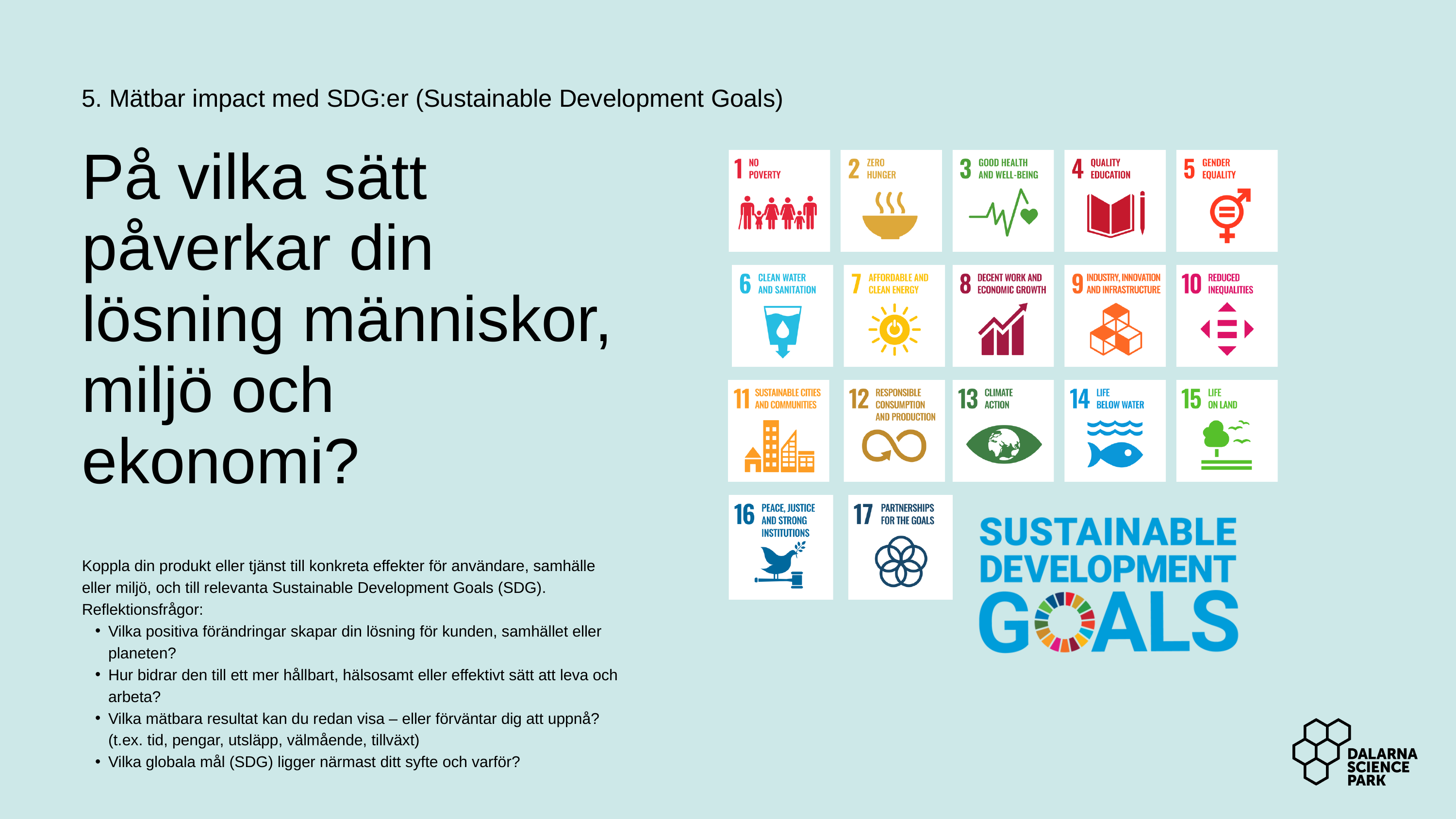

5. Mätbar impact med SDG:er (Sustainable Development Goals)
På vilka sätt påverkar din lösning människor, miljö och ekonomi?

Koppla din produkt eller tjänst till konkreta effekter för användare, samhälle eller miljö, och till relevanta Sustainable Development Goals (SDG).
Reflektionsfrågor:
Vilka positiva förändringar skapar din lösning för kunden, samhället eller planeten?
Hur bidrar den till ett mer hållbart, hälsosamt eller effektivt sätt att leva och arbeta?
Vilka mätbara resultat kan du redan visa – eller förväntar dig att uppnå? (t.ex. tid, pengar, utsläpp, välmående, tillväxt)
Vilka globala mål (SDG) ligger närmast ditt syfte och varför?